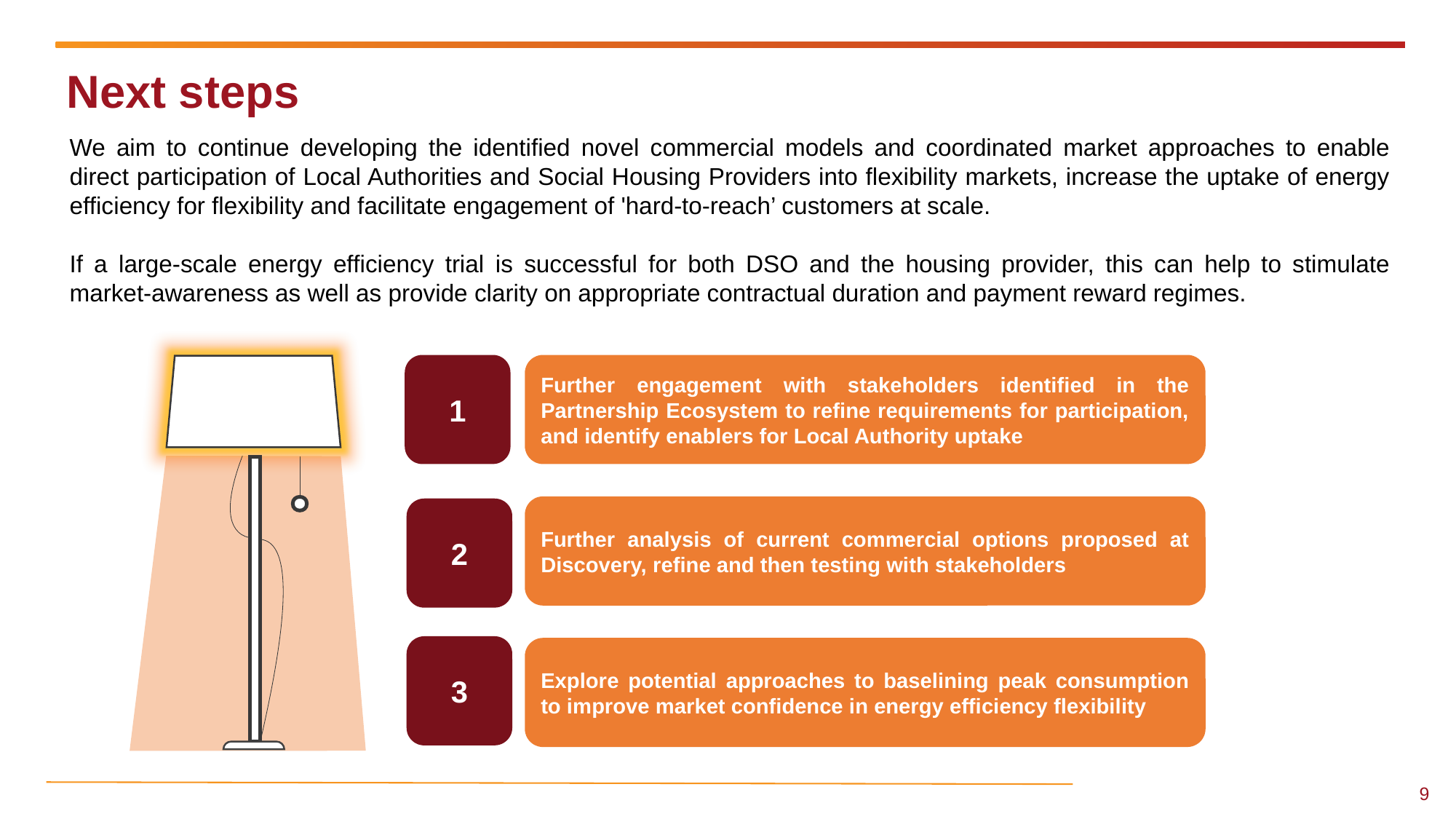

# Next steps
We aim to continue developing the identified novel commercial models and coordinated market approaches to enable direct participation of Local Authorities and Social Housing Providers into flexibility markets, increase the uptake of energy efficiency for flexibility and facilitate engagement of 'hard-to-reach’ customers at scale.

If a large-scale energy efficiency trial is successful for both DSO and the housing provider, this can help to stimulate market-awareness as well as provide clarity on appropriate contractual duration and payment reward regimes.

1
Further engagement with stakeholders identified in the Partnership Ecosystem to refine requirements for participation, and identify enablers for Local Authority uptake

Further analysis of current commercial options proposed at Discovery, refine and then testing with stakeholders

2
3
Explore potential approaches to baselining peak consumption to improve market confidence in energy efficiency flexibility